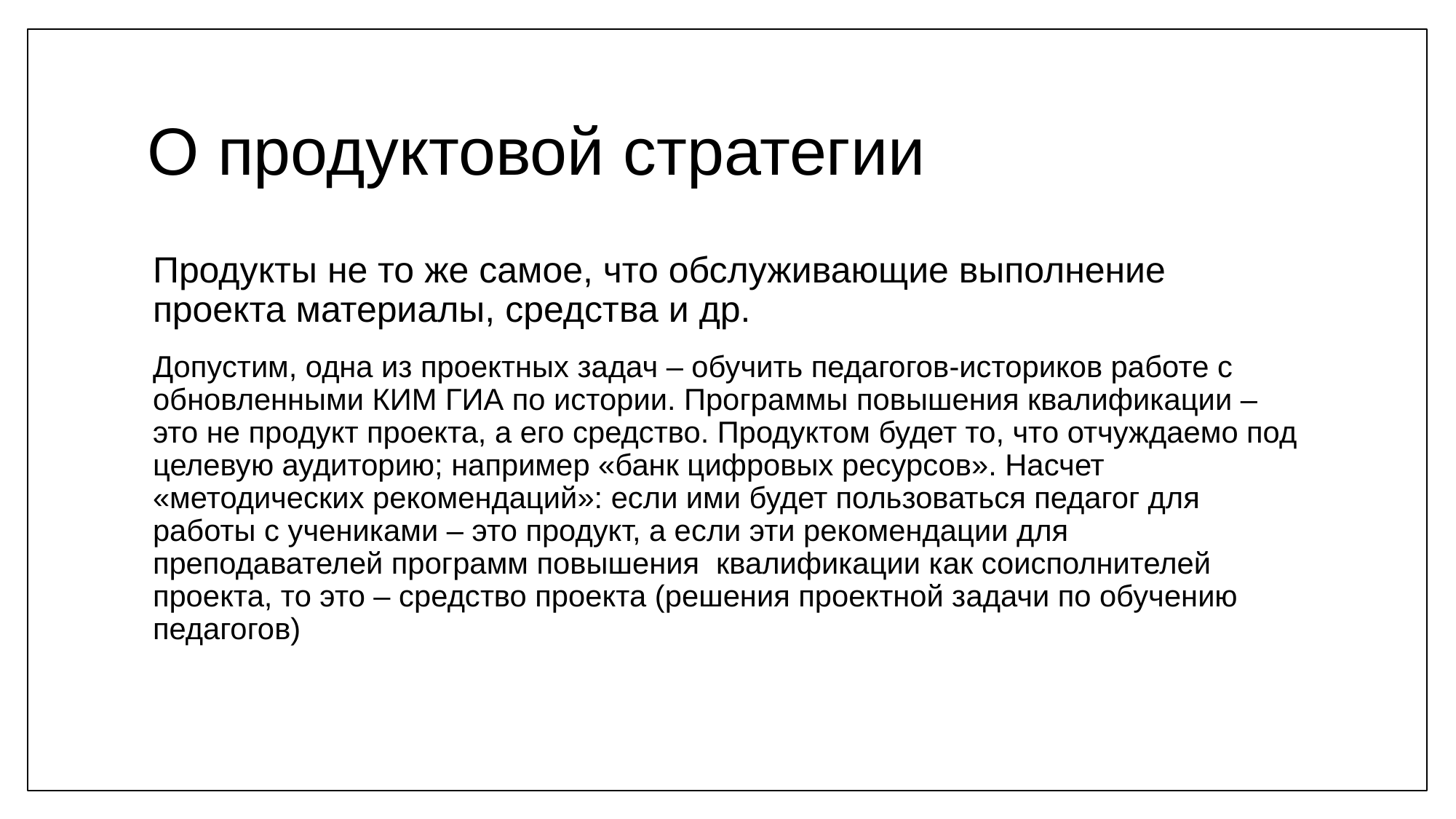

# О продуктовой стратегии
Продукты не то же самое, что обслуживающие выполнение проекта материалы, средства и др.
Допустим, одна из проектных задач – обучить педагогов-историков работе с обновленными КИМ ГИА по истории. Программы повышения квалификации – это не продукт проекта, а его средство. Продуктом будет то, что отчуждаемо под целевую аудиторию; например «банк цифровых ресурсов». Насчет «методических рекомендаций»: если ими будет пользоваться педагог для работы с учениками – это продукт, а если эти рекомендации для преподавателей программ повышения  квалификации как соисполнителей проекта, то это – средство проекта (решения проектной задачи по обучению педагогов)